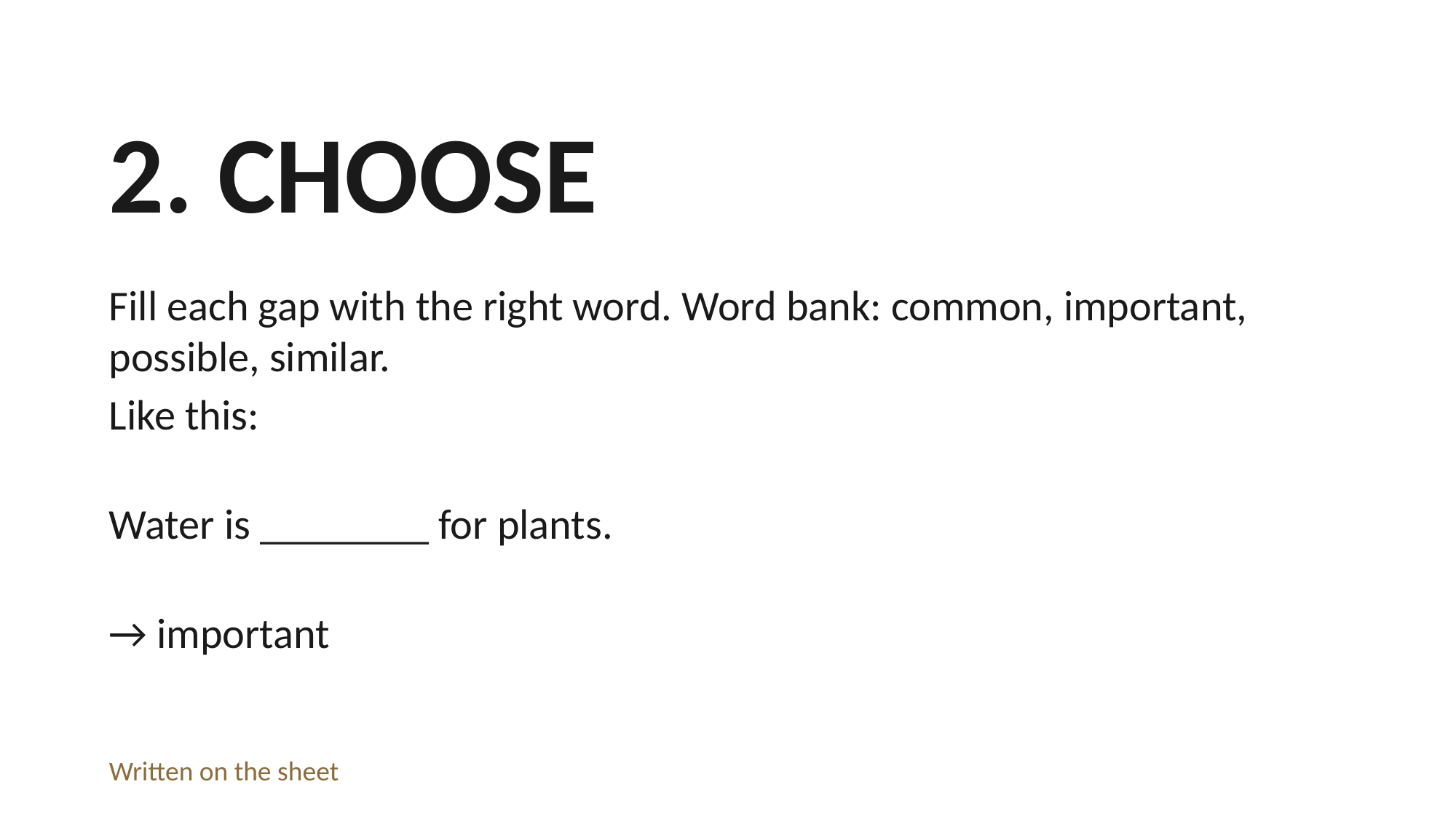

2. CHOOSE
Fill each gap with the right word. Word bank: common, important, possible, similar.
Like this:
Water is ________ for plants.
→ important
Written on the sheet